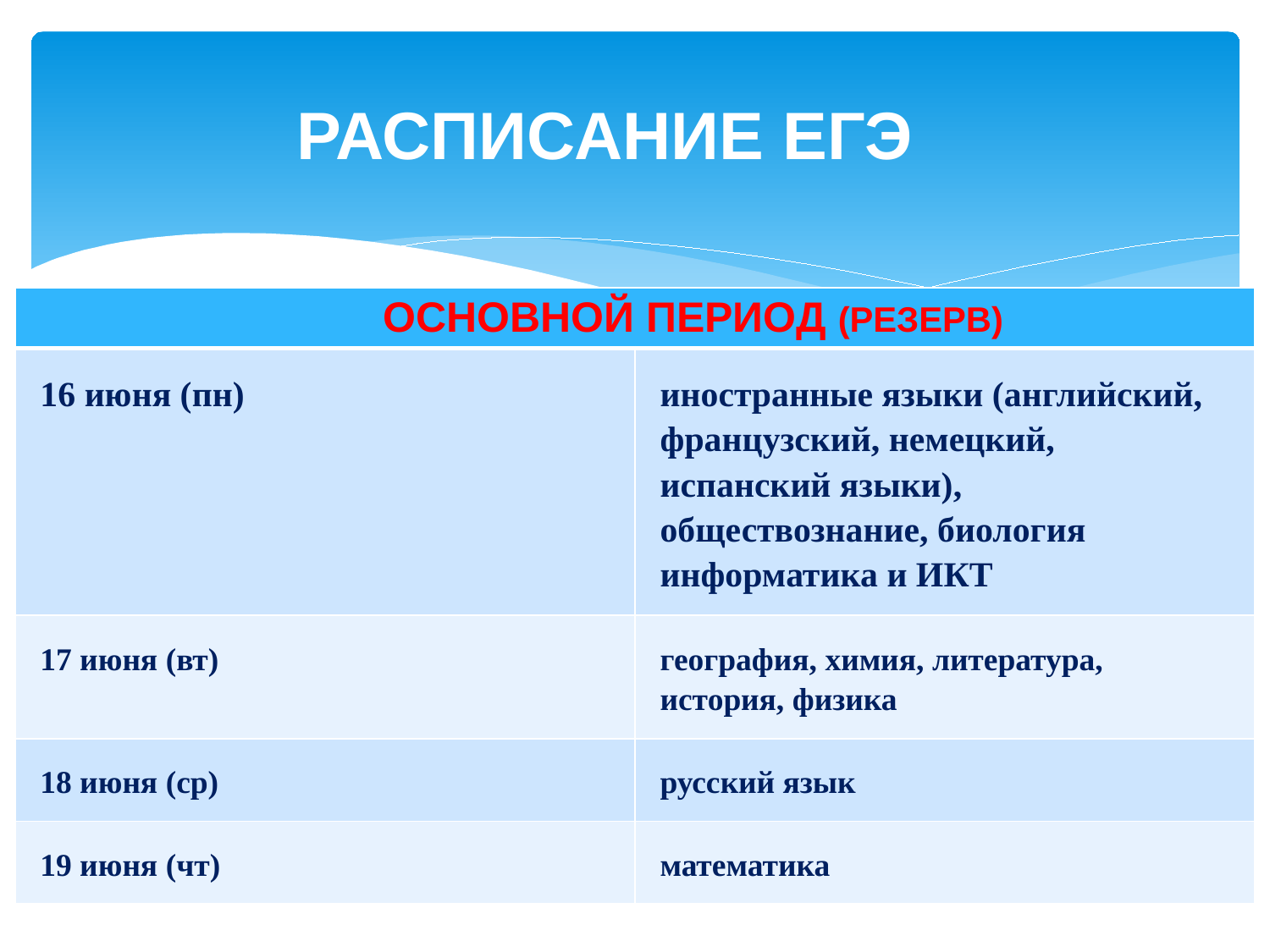

#
Расписание ЕГЭ
| ОСНОВНОЙ ПЕРИОД (РЕЗЕРВ) |  |
| --- | --- |
| 16 июня (пн) | иностранные языки (английский, французский, немецкий, испанский языки), обществознание, биология информатика и ИКТ |
| 17 июня (вт) | география, химия, литература, история, физика |
| 18 июня (ср) | русский язык |
| 19 июня (чт) | математика |